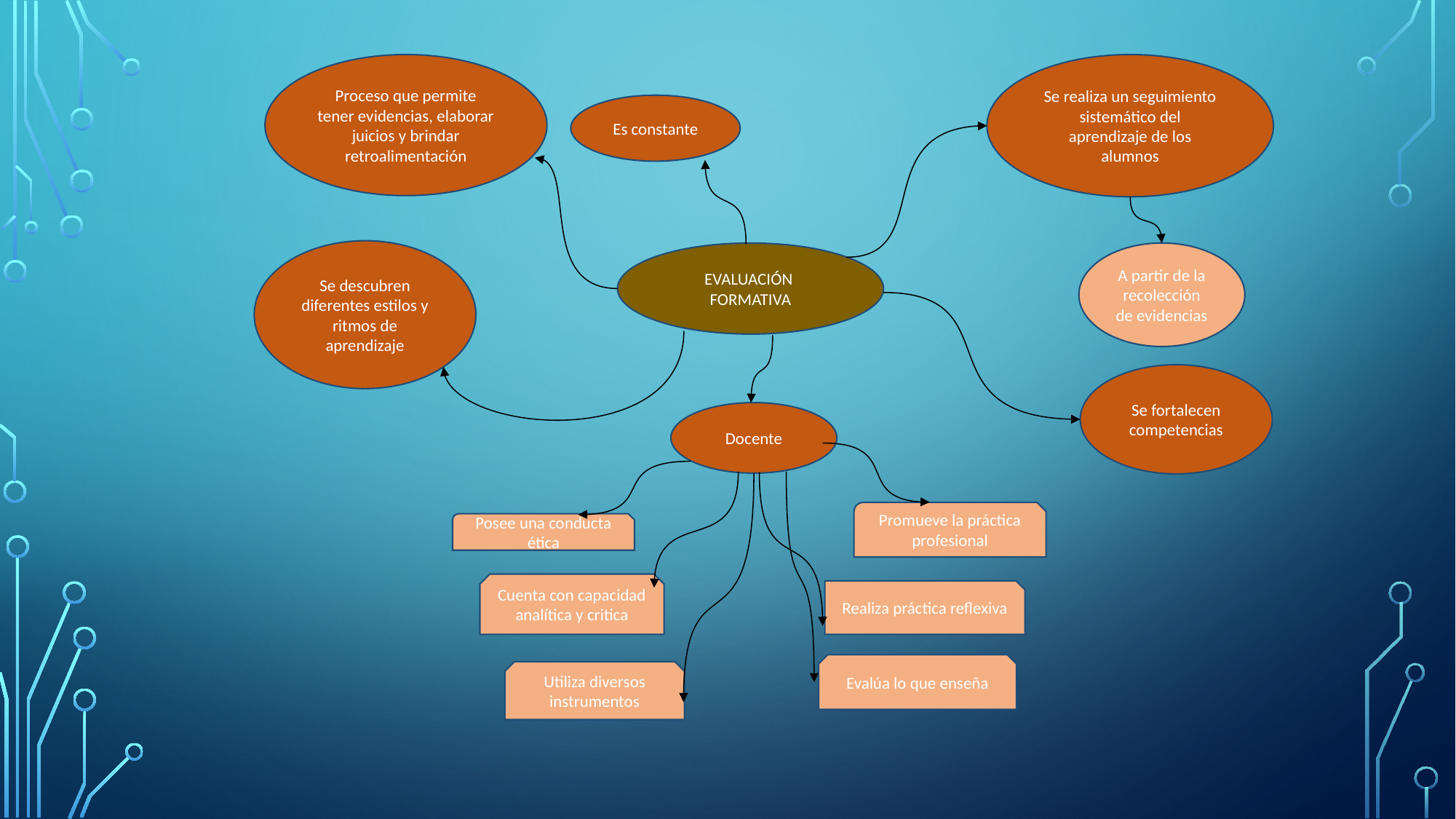

Proceso que permite tener evidencias, elaborar juicios y brindar retroalimentación
Se realiza un seguimiento sistemático del aprendizaje de los alumnos
Es constante
Se descubren diferentes estilos y ritmos de aprendizaje
EVALUACIÓN
FORMATIVA
A partir de la recolección de evidencias
Se fortalecen competencias
Docente
Promueve la práctica profesional
Posee una conducta ética
Cuenta con capacidad analítica y critica
Realiza práctica reflexiva
Evalúa lo que enseña
Utiliza diversos instrumentos